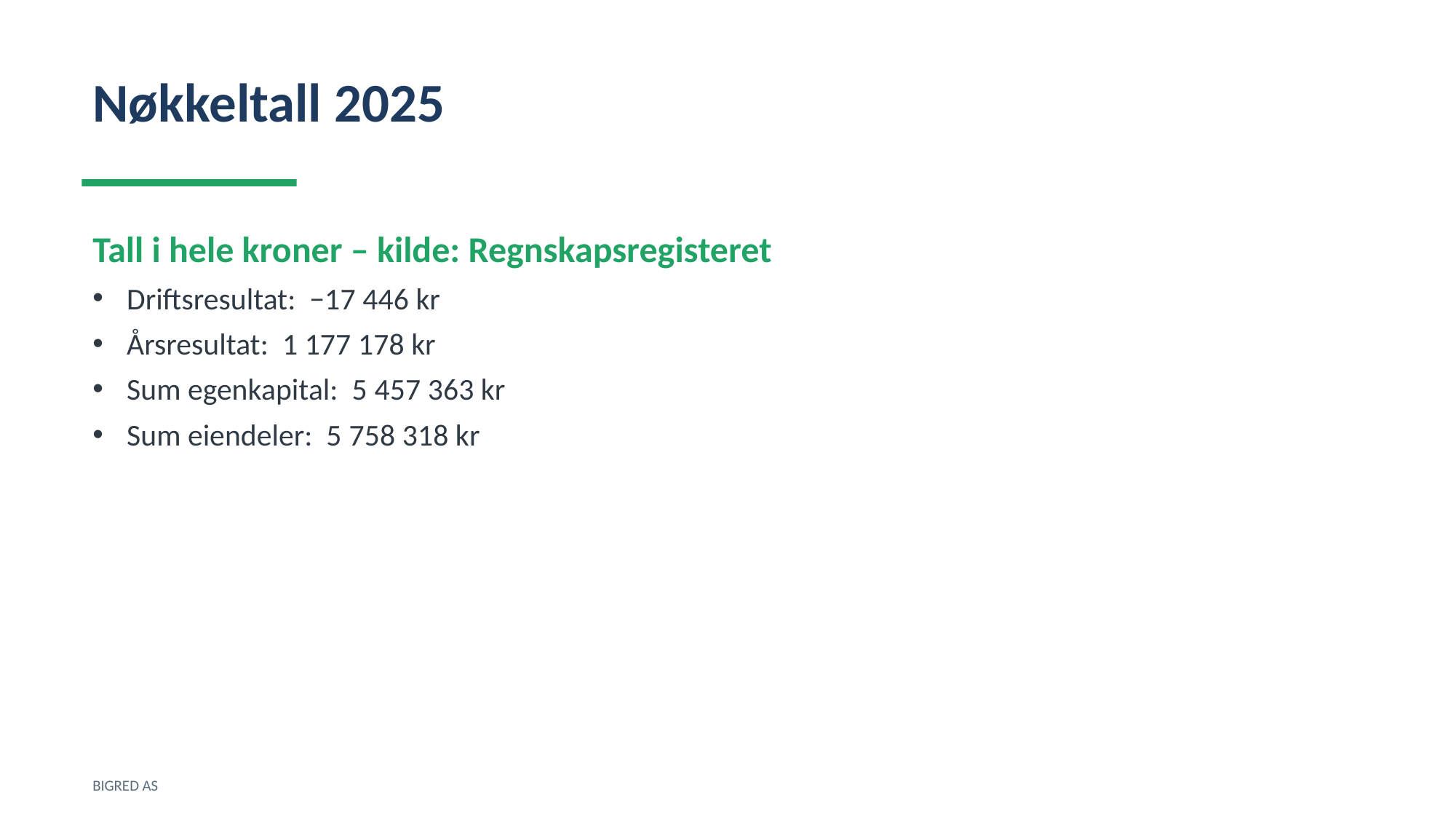

Nøkkeltall 2025

Tall i hele kroner – kilde: Regnskapsregisteret
Driftsresultat:  −17 446 kr
Årsresultat:  1 177 178 kr
Sum egenkapital:  5 457 363 kr
Sum eiendeler:  5 758 318 kr
BIGRED AS